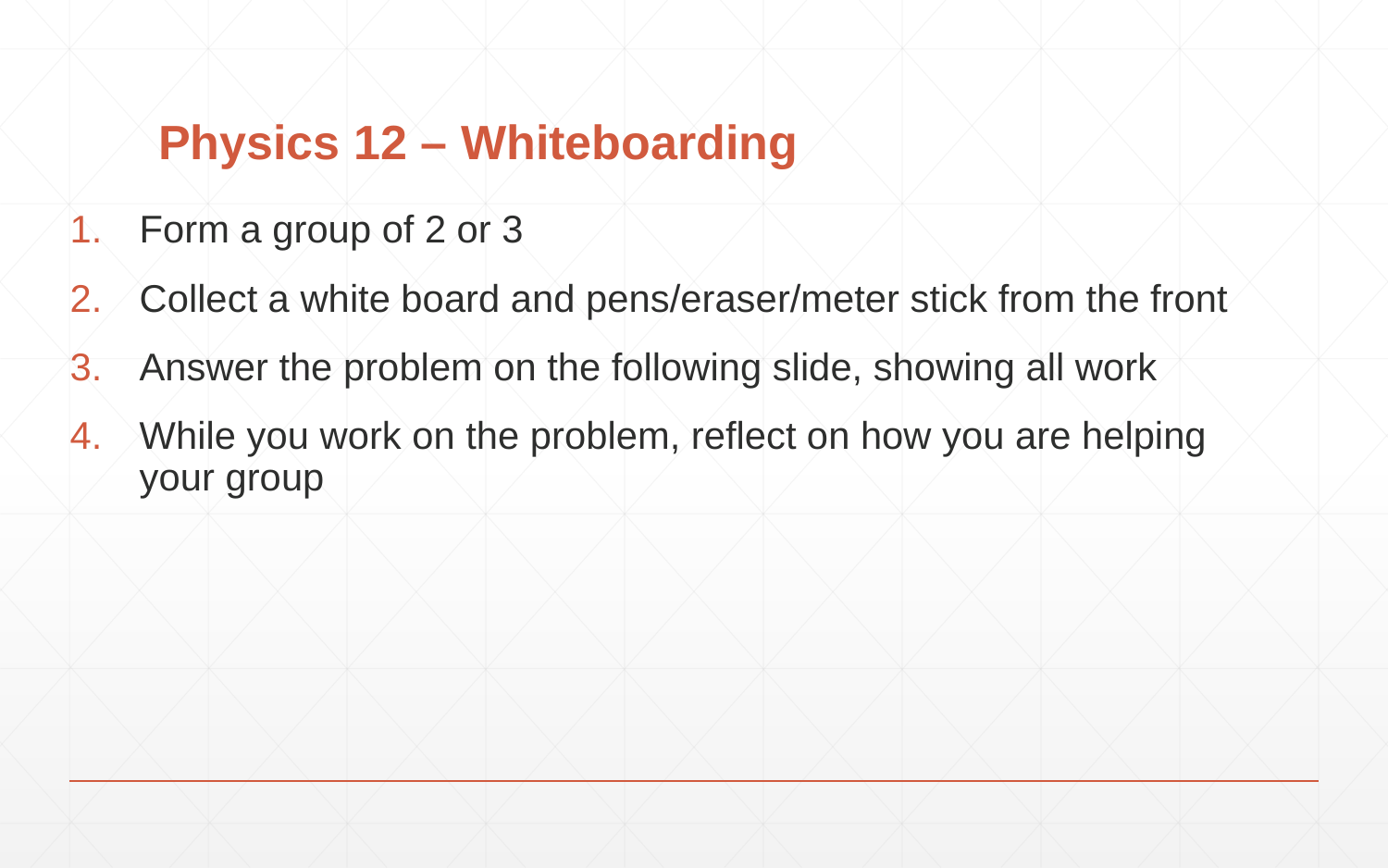

# Physics 12 – Whiteboarding
Form a group of 2 or 3
Collect a white board and pens/eraser/meter stick from the front
Answer the problem on the following slide, showing all work
While you work on the problem, reflect on how you are helping your group